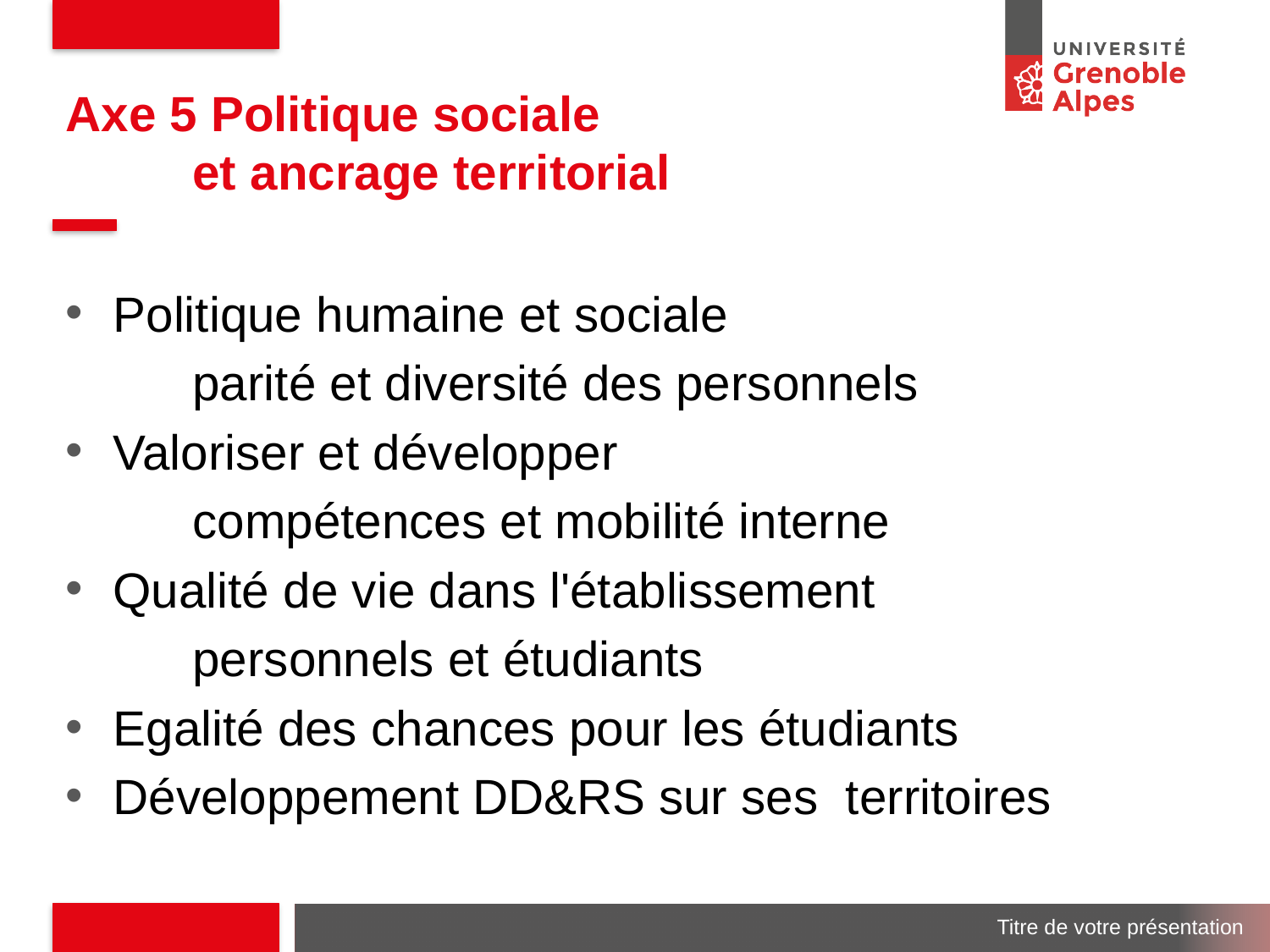

# Axe 5 Politique sociale et ancrage territorial
Politique humaine et sociale
	parité et diversité des personnels
Valoriser et développer
	compétences et mobilité interne
Qualité de vie dans l'établissement
	personnels et étudiants
Egalité des chances pour les étudiants
Développement DD&RS sur ses  territoires
Titre de votre présentation